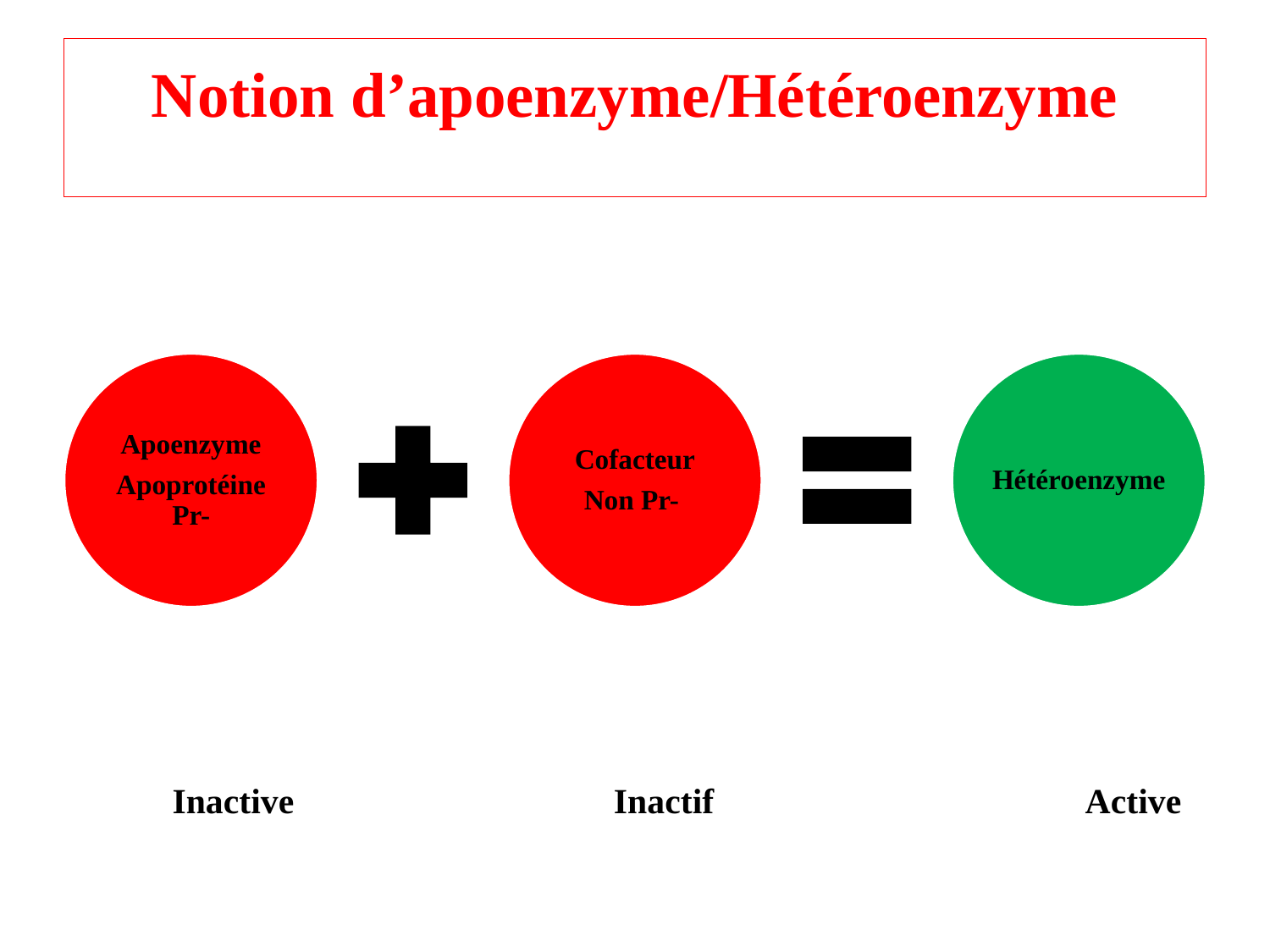

# Notion d’apoenzyme/Hétéroenzyme
Apoenzyme
Apoprotéine Pr-

Cofacteur
Non Pr-

Hétéroenzyme

Inactive                                    Inactif                                          Active